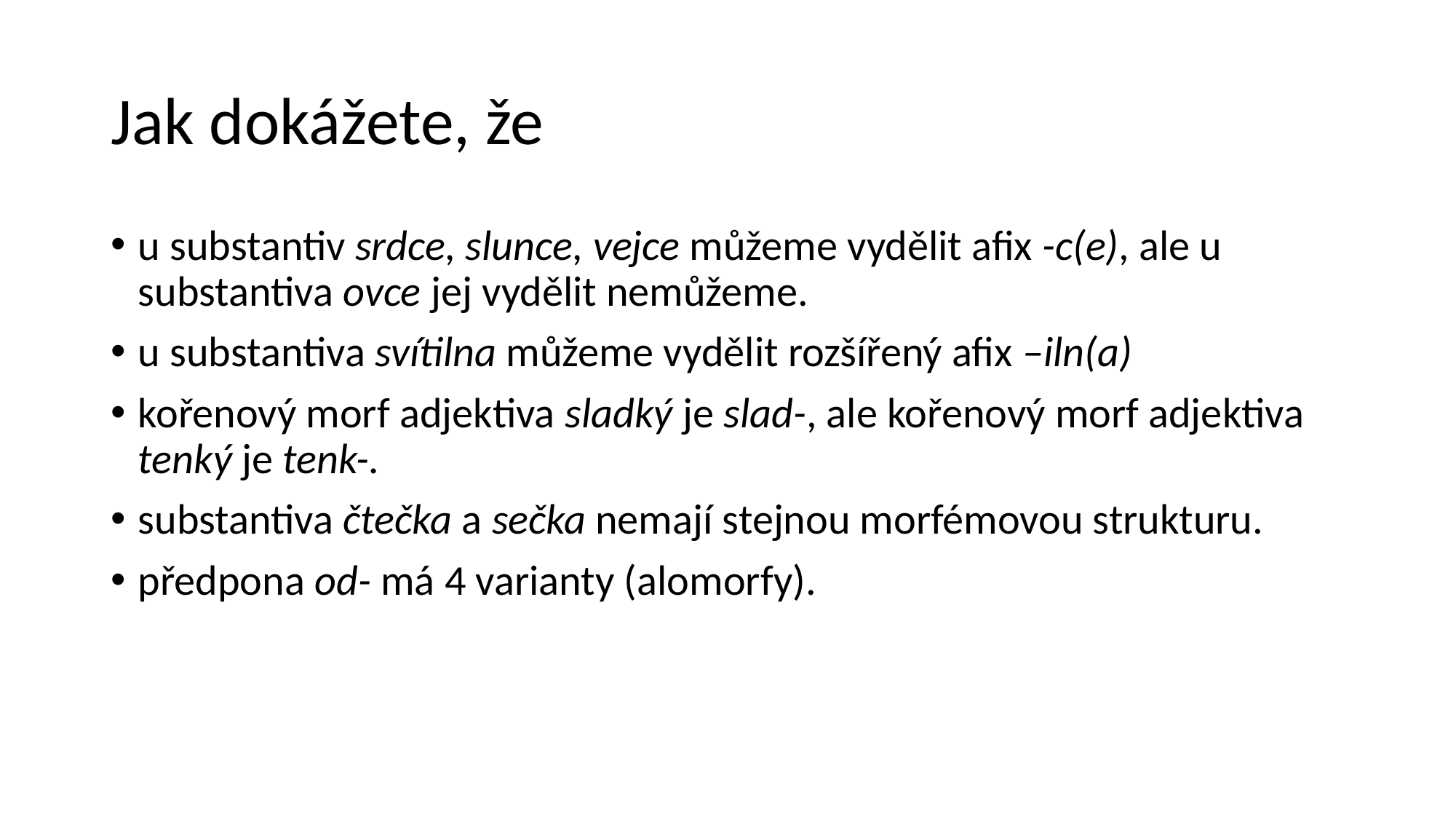

# Jak dokážete, že
u substantiv srdce, slunce, vejce můžeme vydělit afix -c(e), ale u substantiva ovce jej vydělit nemůžeme.
u substantiva svítilna můžeme vydělit rozšířený afix –iln(a)
kořenový morf adjektiva sladký je slad-, ale kořenový morf adjektiva tenký je tenk-.
substantiva čtečka a sečka nemají stejnou morfémovou strukturu.
předpona od- má 4 varianty (alomorfy).